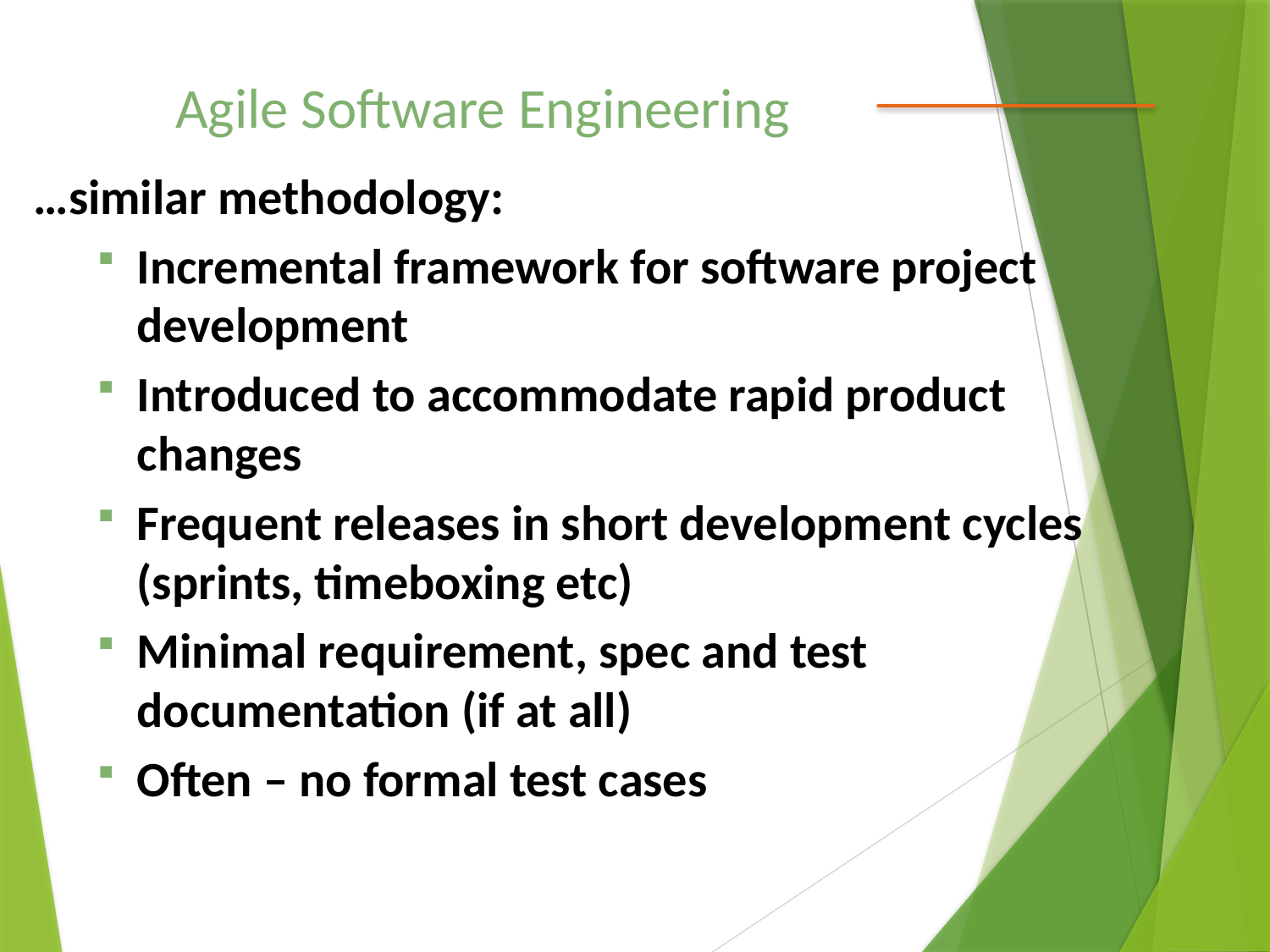

Agile Software Engineering
…similar methodology:
Incremental framework for software project development
Introduced to accommodate rapid product changes
Frequent releases in short development cycles (sprints, timeboxing etc)
Minimal requirement, spec and test documentation (if at all)
Often – no formal test cases